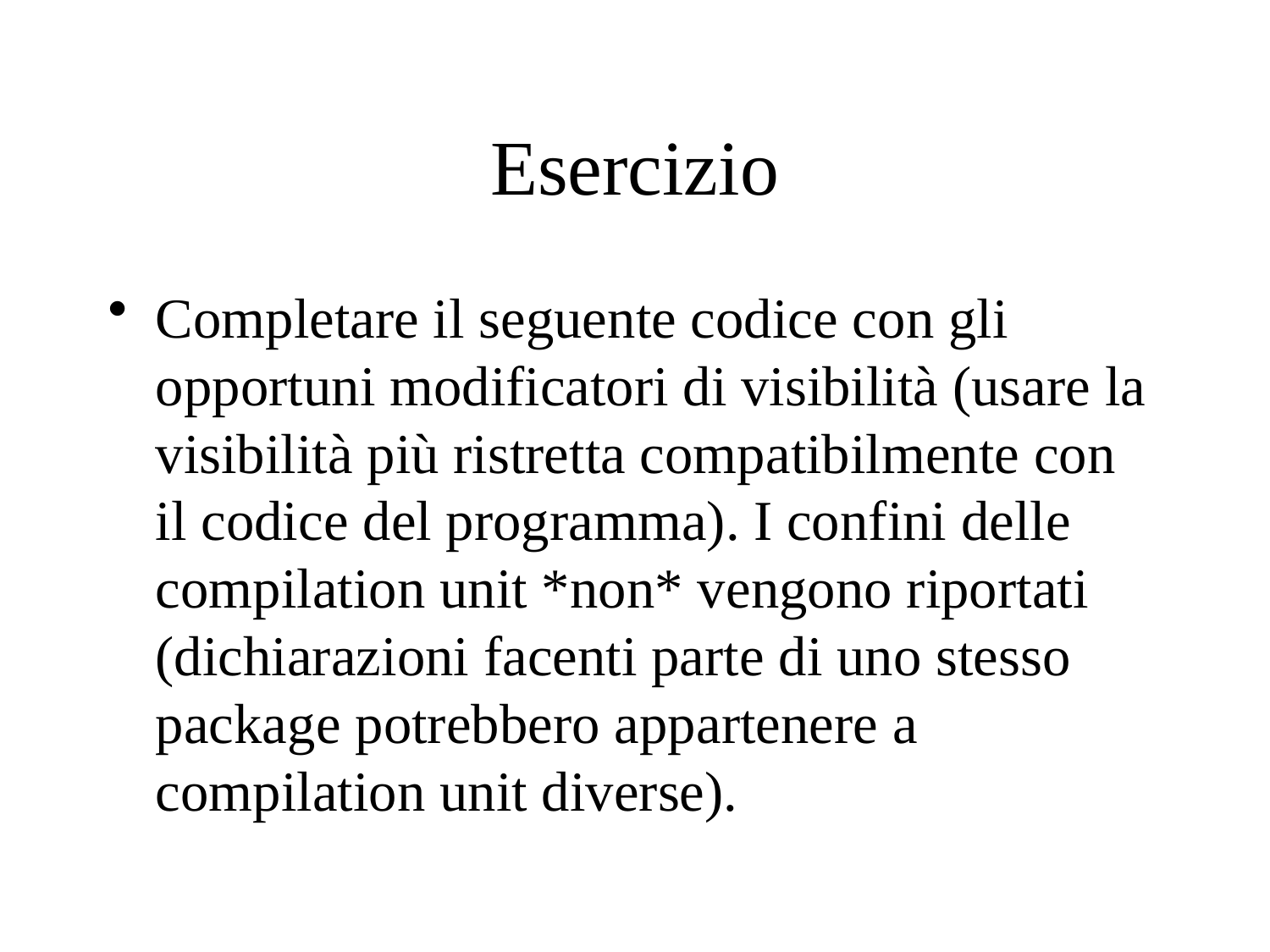

# Esercizio
Completare il seguente codice con gli opportuni modificatori di visibilità (usare la visibilità più ristretta compatibilmente con il codice del programma). I confini delle compilation unit *non* vengono riportati (dichiarazioni facenti parte di uno stesso package potrebbero appartenere a compilation unit diverse).